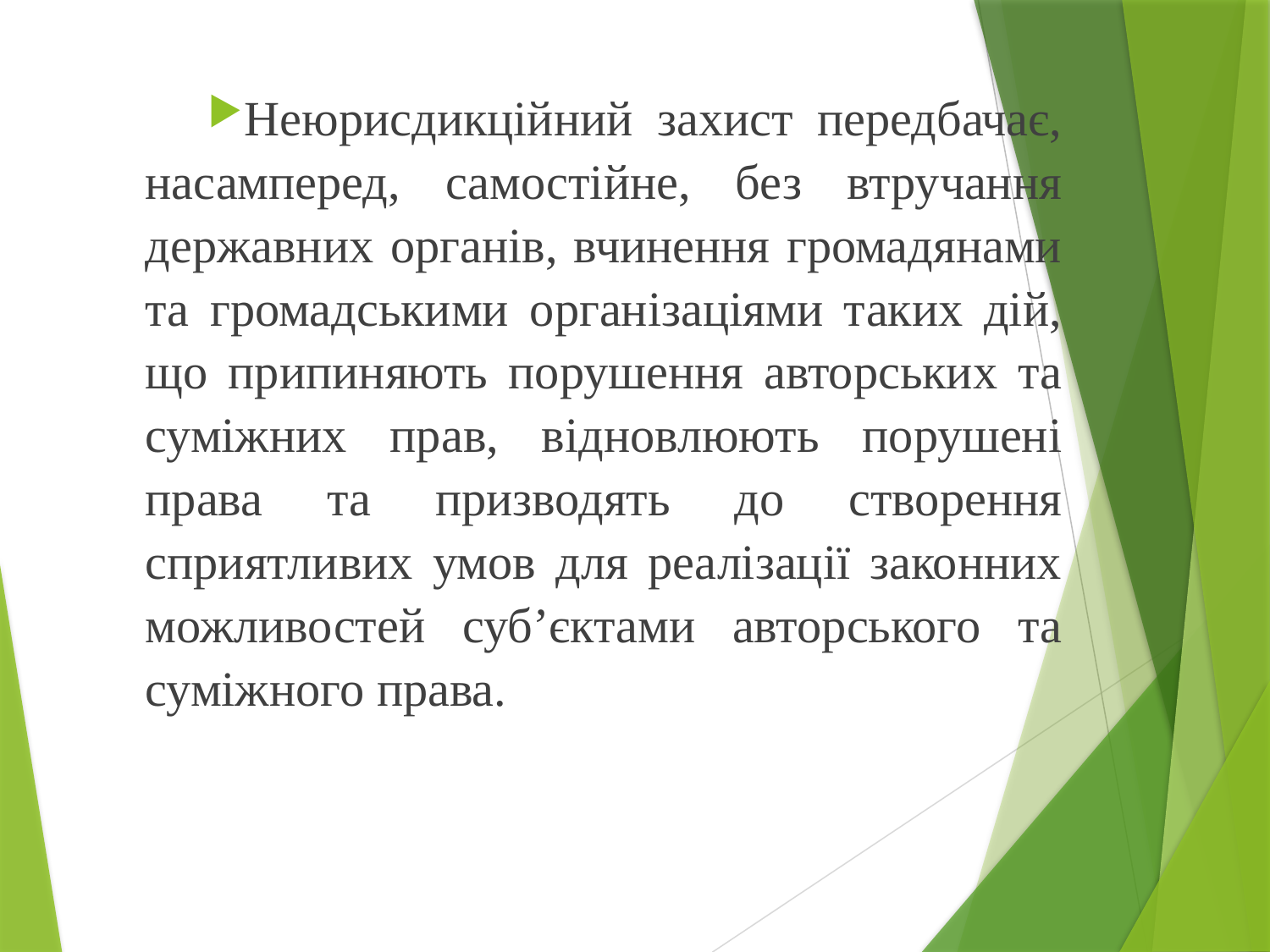

Неюрисдикційний захист передбачає, насамперед, самостійне, без втручання державних органів, вчинення громадянами та громадськими організаціями таких дій, що припиняють порушення авторських та суміжних прав, відновлюють порушені права та призводять до створення сприятливих умов для реалізації законних можливостей суб’єктами авторського та суміжного права.